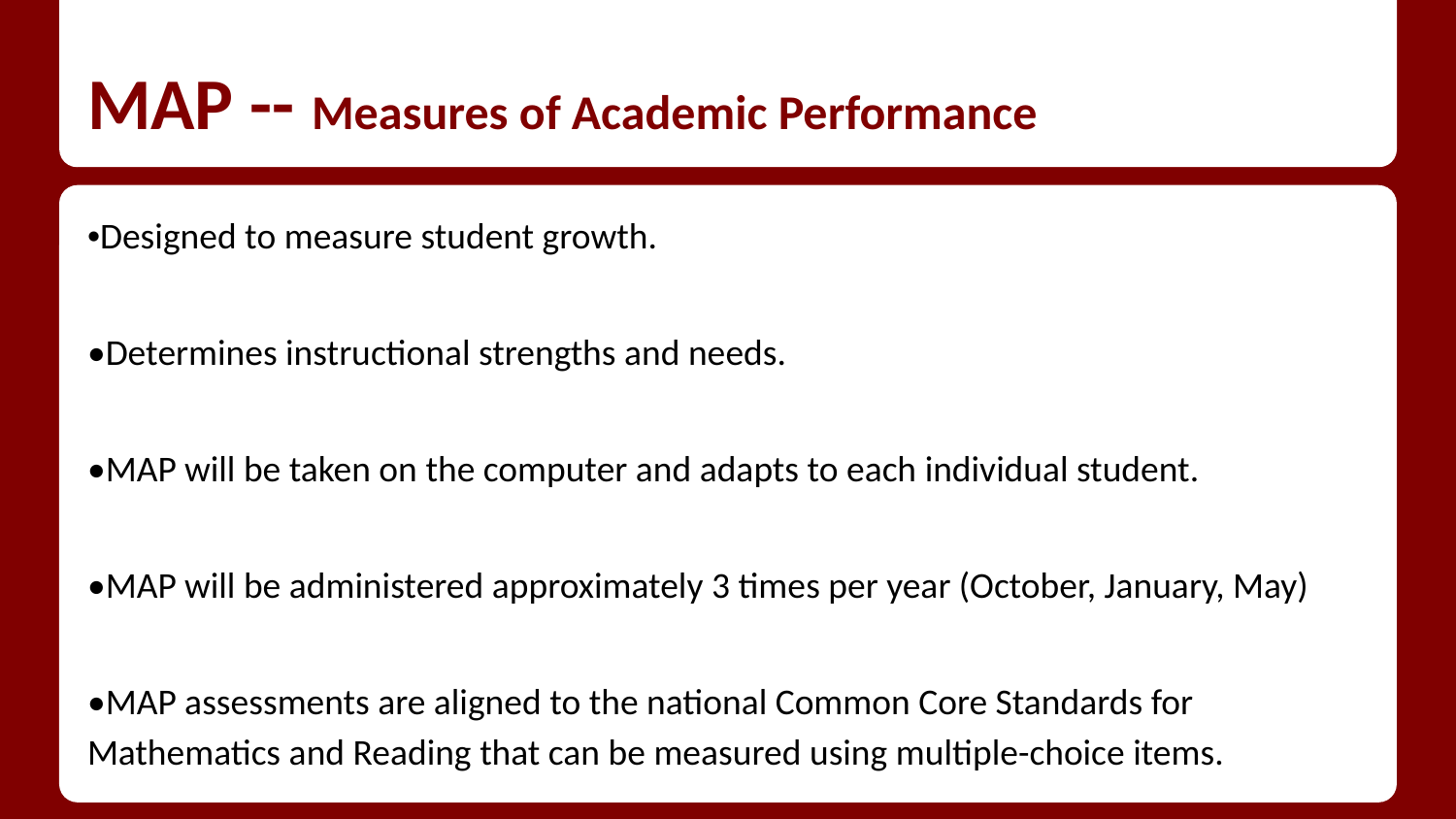

# MAP -- Measures of Academic Performance
•Designed to measure student growth.

•Determines instructional strengths and needs.

•MAP will be taken on the computer and adapts to each individual student.

•MAP will be administered approximately 3 times per year (October, January, May)

•MAP assessments are aligned to the national Common Core Standards for Mathematics and Reading that can be measured using multiple-choice items.